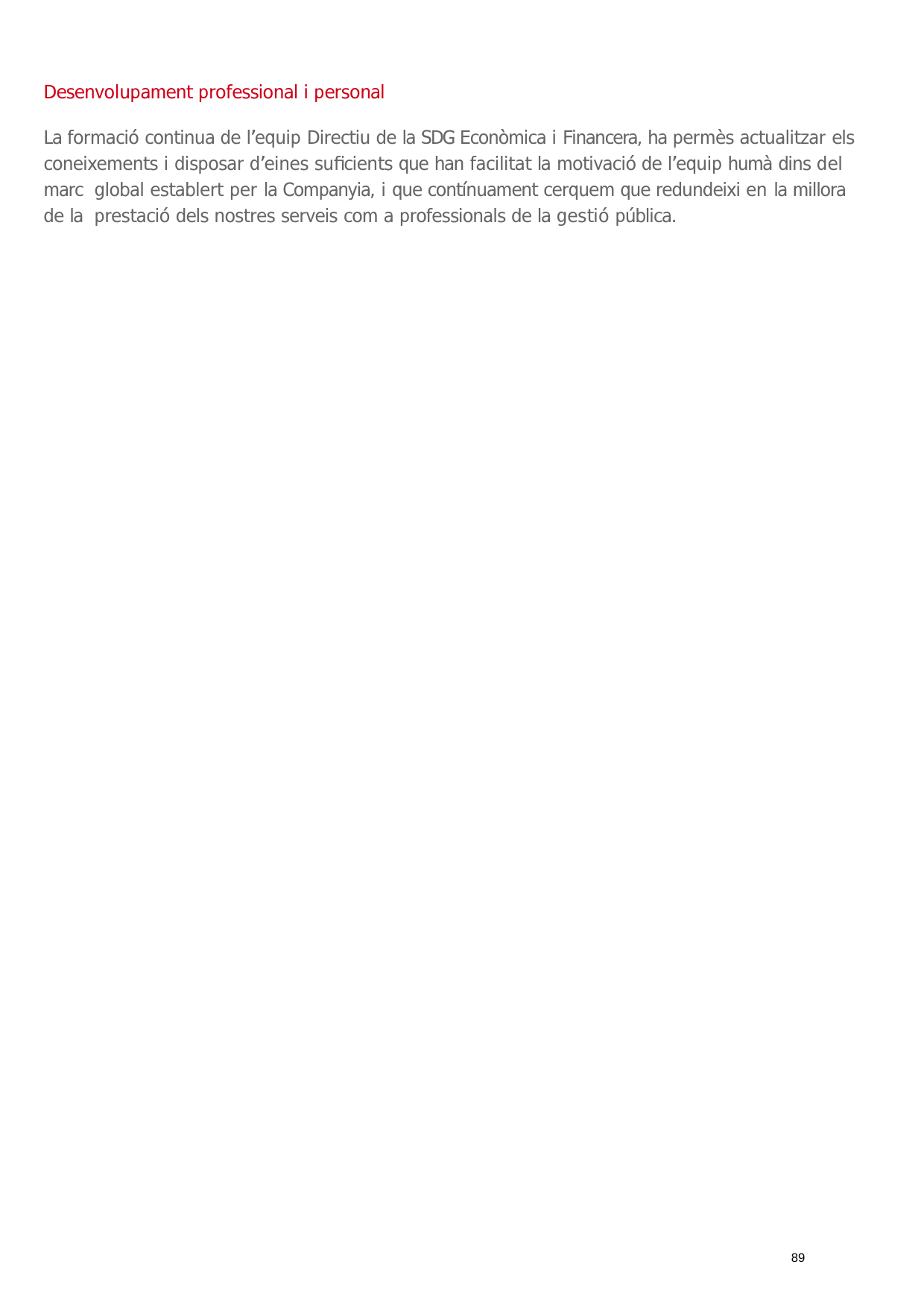

Desenvolupament professional i personal

La formació continua de l’equip Directiu de la SDG Econòmica i Financera, ha permès actualitzar els  coneixements i disposar d’eines suficients que han facilitat la motivació de l’equip humà dins del marc  global establert per la Companyia, i que contínuament cerquem que redundeixi en la millora de la  prestació dels nostres serveis com a professionals de la gestió pública.
89